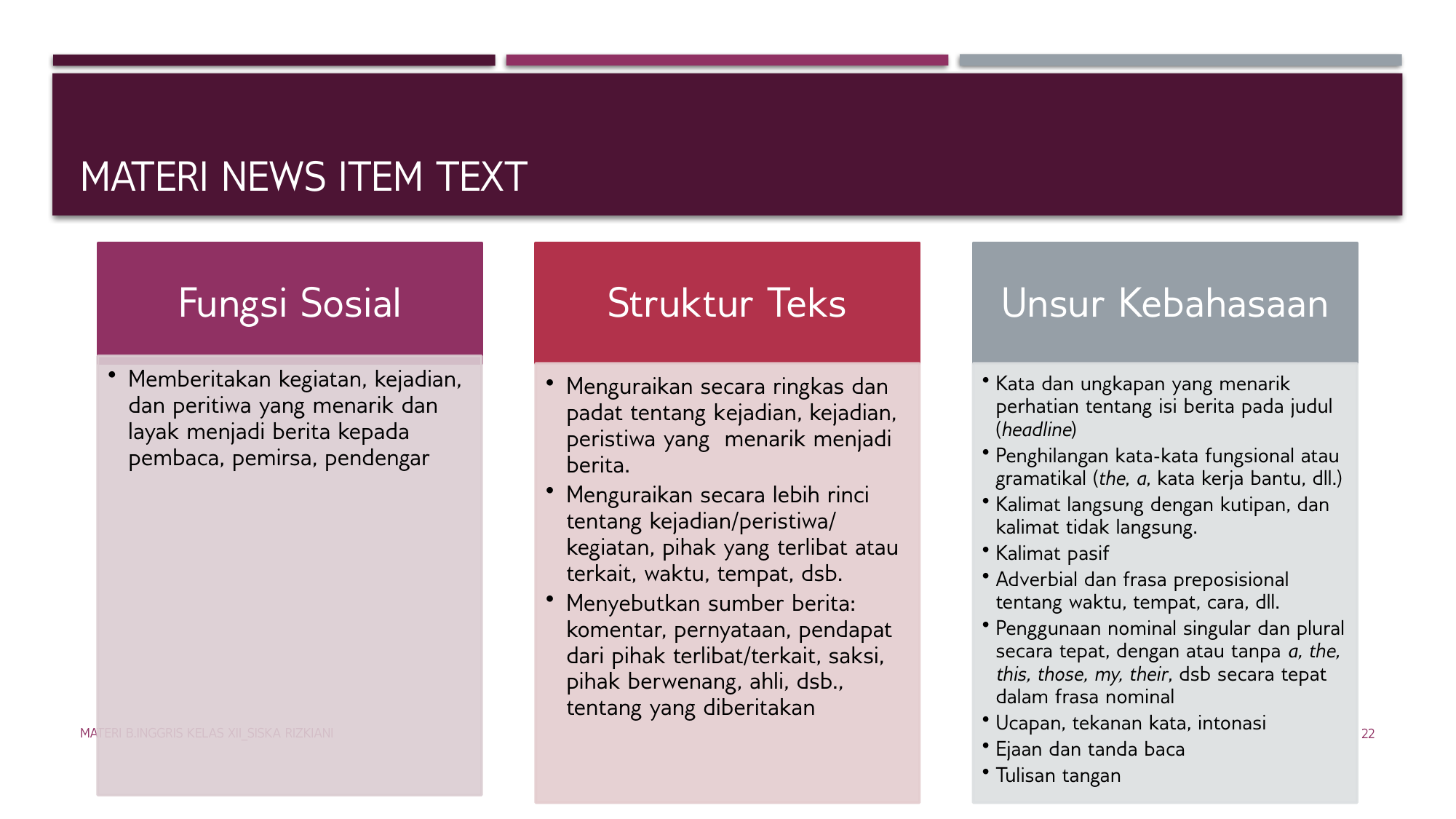

# Materi news item Text
Fungsi Sosial
Memberitakan kegiatan, kejadian, dan peritiwa yang menarik dan layak menjadi berita kepada pembaca, pemirsa, pendengar
Struktur Teks
Menguraikan secara ringkas dan padat tentang kejadian, kejadian, peristiwa yang  menarik menjadi berita.
Menguraikan secara lebih rinci tentang kejadian/peristiwa/ kegiatan, pihak yang terlibat atau terkait, waktu, tempat, dsb.
Menyebutkan sumber berita: komentar, pernyataan, pendapat dari pihak terlibat/terkait, saksi, pihak berwenang, ahli, dsb., tentang yang diberitakan

Unsur Kebahasaan
Kata dan ungkapan yang menarik perhatian tentang isi berita pada judul  (headline)
Penghilangan kata-kata fungsional atau gramatikal (the, a, kata kerja bantu, dll.)
Kalimat langsung dengan kutipan, dan kalimat tidak langsung.
Kalimat pasif
Adverbial dan frasa preposisional tentang waktu, tempat, cara, dll.
Penggunaan nominal singular dan plural secara tepat, dengan atau tanpa a, the, this, those, my, their, dsb secara tepat dalam frasa nominal
Ucapan, tekanan kata, intonasi
Ejaan dan tanda baca
Tulisan tangan
Materi B.Inggris Kelas XII_Siska Rizkiani
22